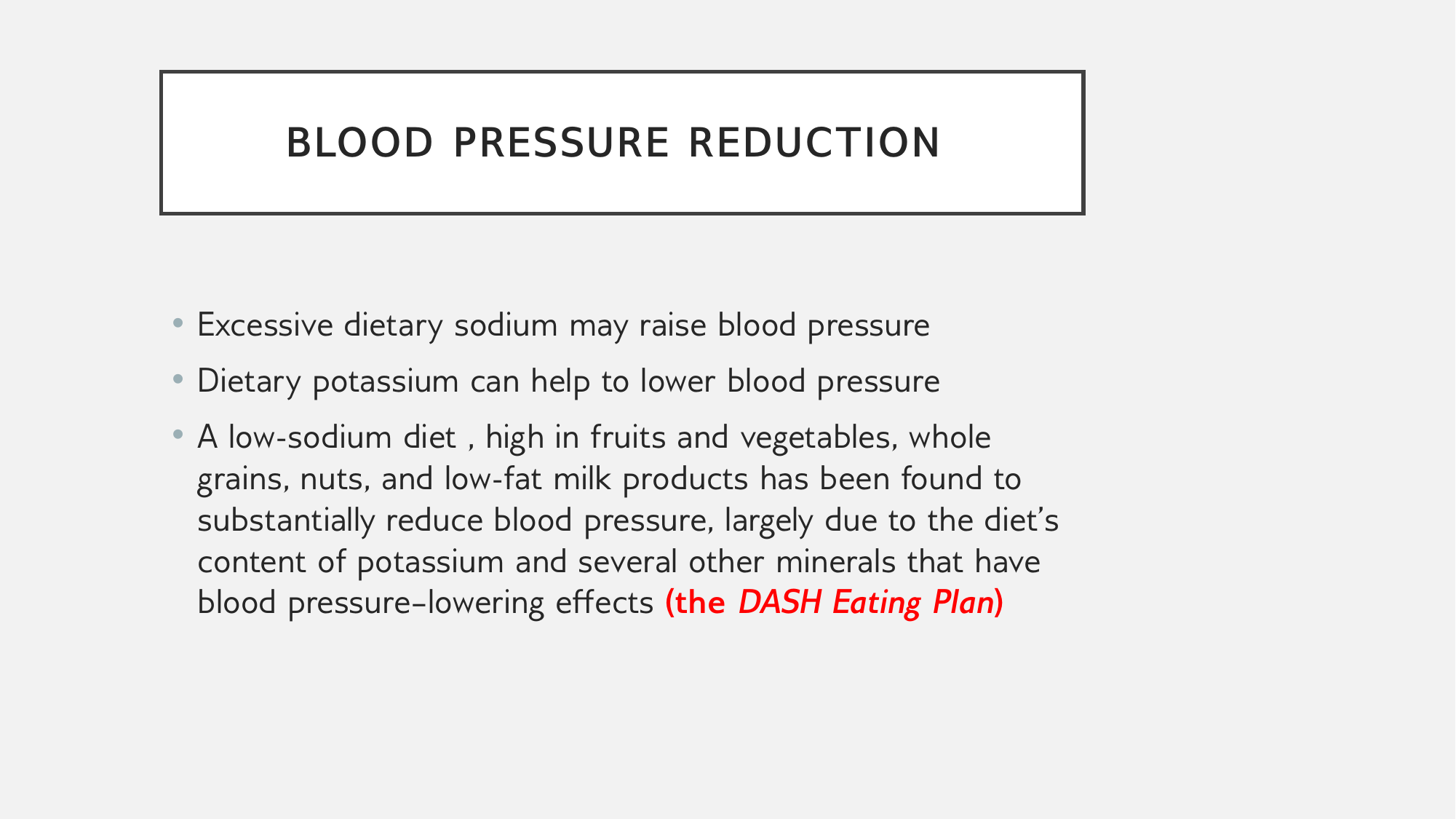

# Blood Pressure Reduction
Excessive dietary sodium may raise blood pressure
Dietary potassium can help to lower blood pressure
A low-sodium diet , high in fruits and vegetables, whole grains, nuts, and low-fat milk products has been found to substantially reduce blood pressure, largely due to the diet’s content of potassium and several other minerals that have blood pressure–lowering effects (the DASH Eating Plan)